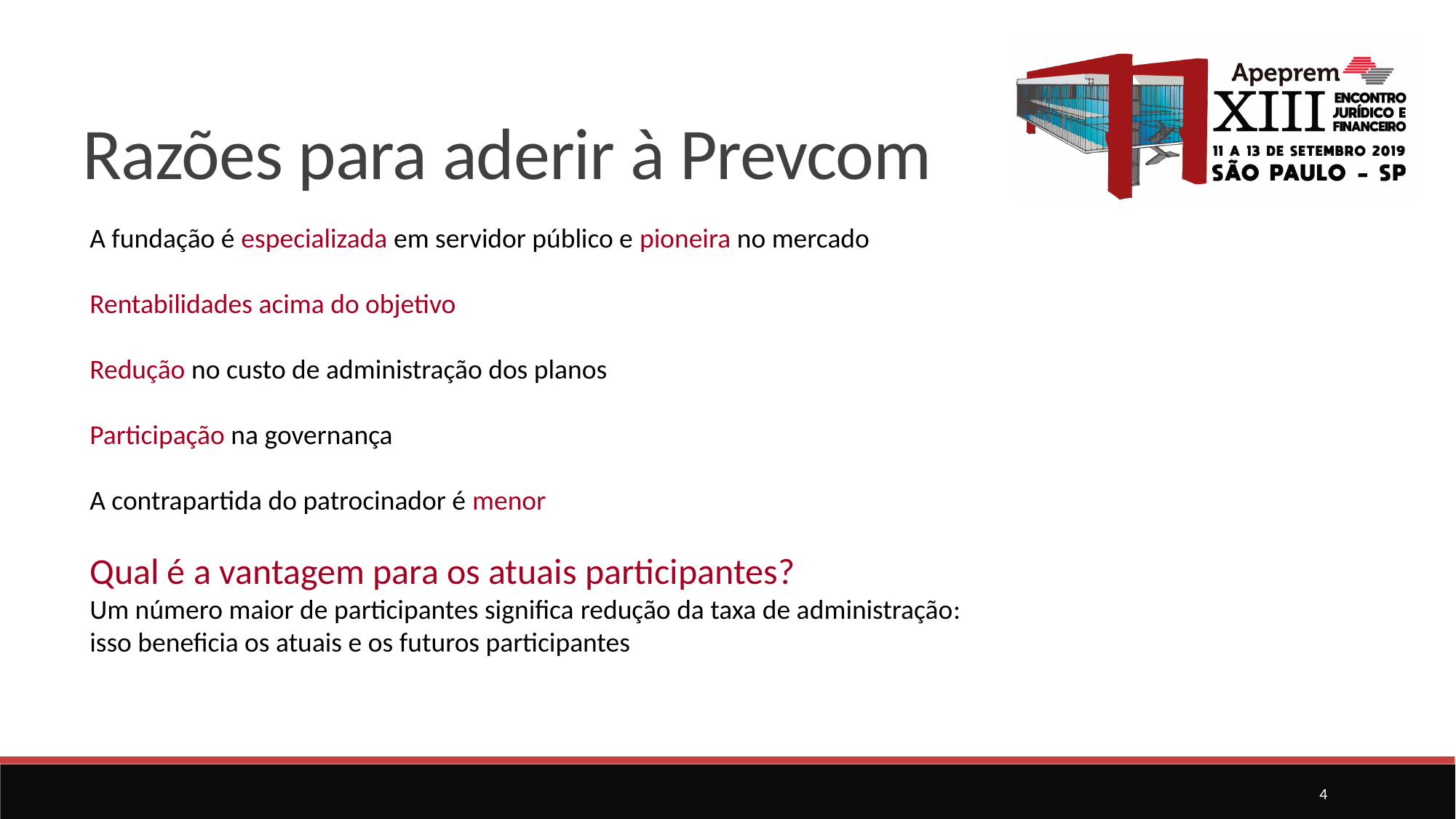

Razões para aderir à Prevcom
A fundação é especializada em servidor público e pioneira no mercado
Rentabilidades acima do objetivo
Redução no custo de administração dos planos
Participação na governança

A contrapartida do patrocinador é menor
Qual é a vantagem para os atuais participantes?
Um número maior de participantes significa redução da taxa de administração:
isso beneficia os atuais e os futuros participantes
4